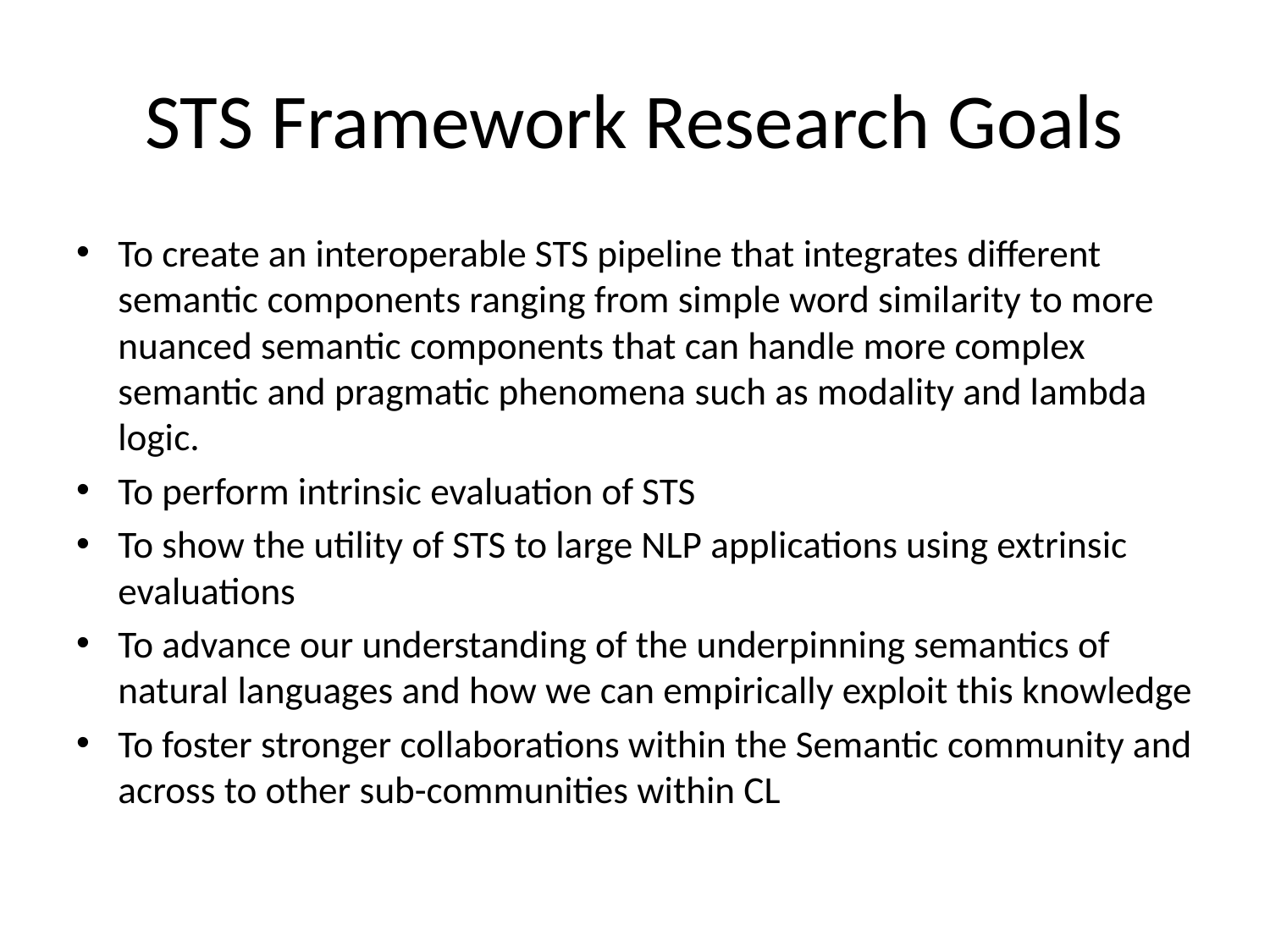

# STS Framework Research Goals
To create an interoperable STS pipeline that integrates different semantic components ranging from simple word similarity to more nuanced semantic components that can handle more complex semantic and pragmatic phenomena such as modality and lambda logic.
To perform intrinsic evaluation of STS
To show the utility of STS to large NLP applications using extrinsic evaluations
To advance our understanding of the underpinning semantics of natural languages and how we can empirically exploit this knowledge
To foster stronger collaborations within the Semantic community and across to other sub-communities within CL